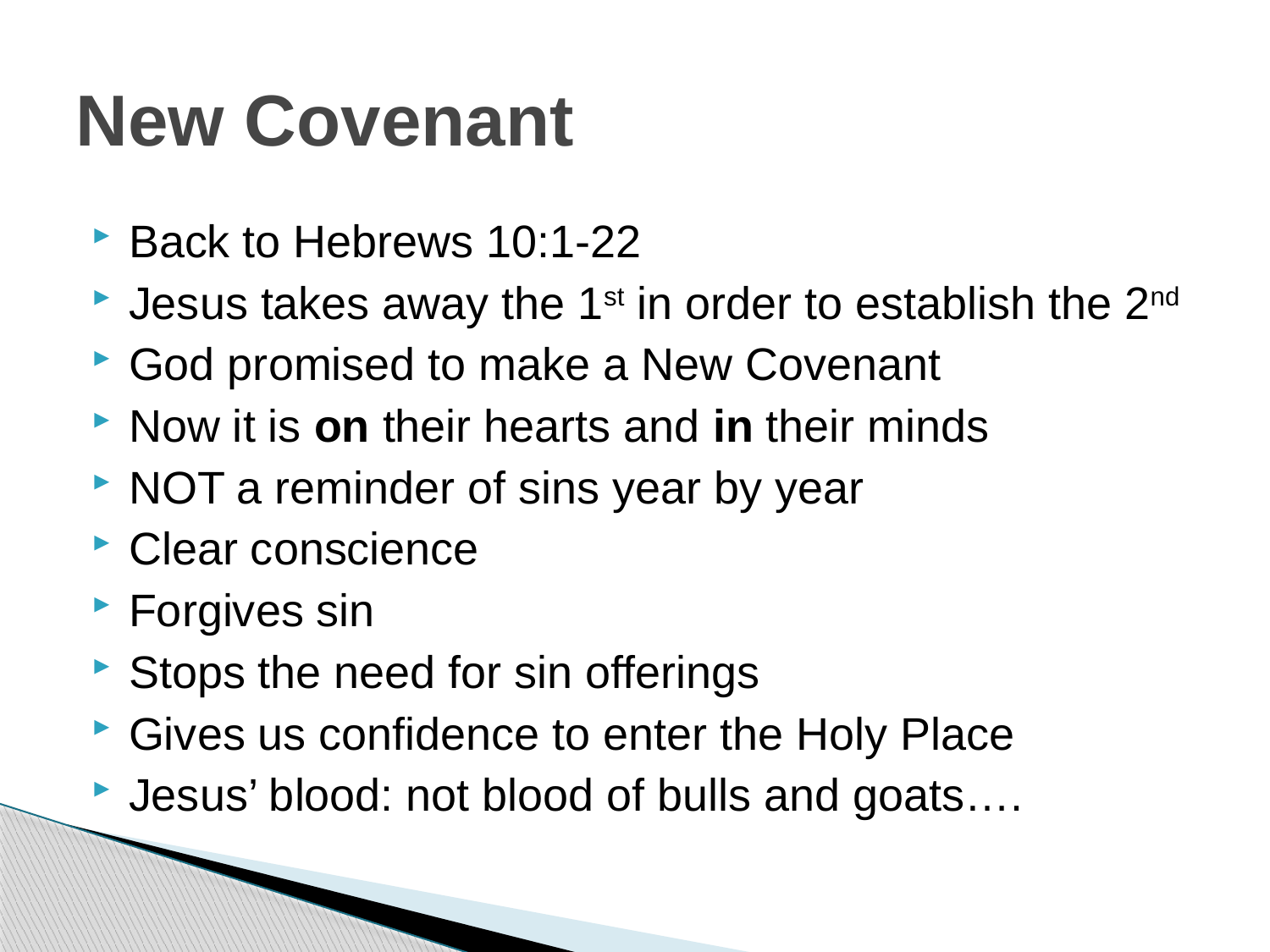

# New Covenant
Back to Hebrews 10:1-22
Jesus takes away the 1st in order to establish the 2nd
God promised to make a New Covenant
Now it is on their hearts and in their minds
NOT a reminder of sins year by year
Clear conscience
Forgives sin
Stops the need for sin offerings
Gives us confidence to enter the Holy Place
Jesus’ blood: not blood of bulls and goats….